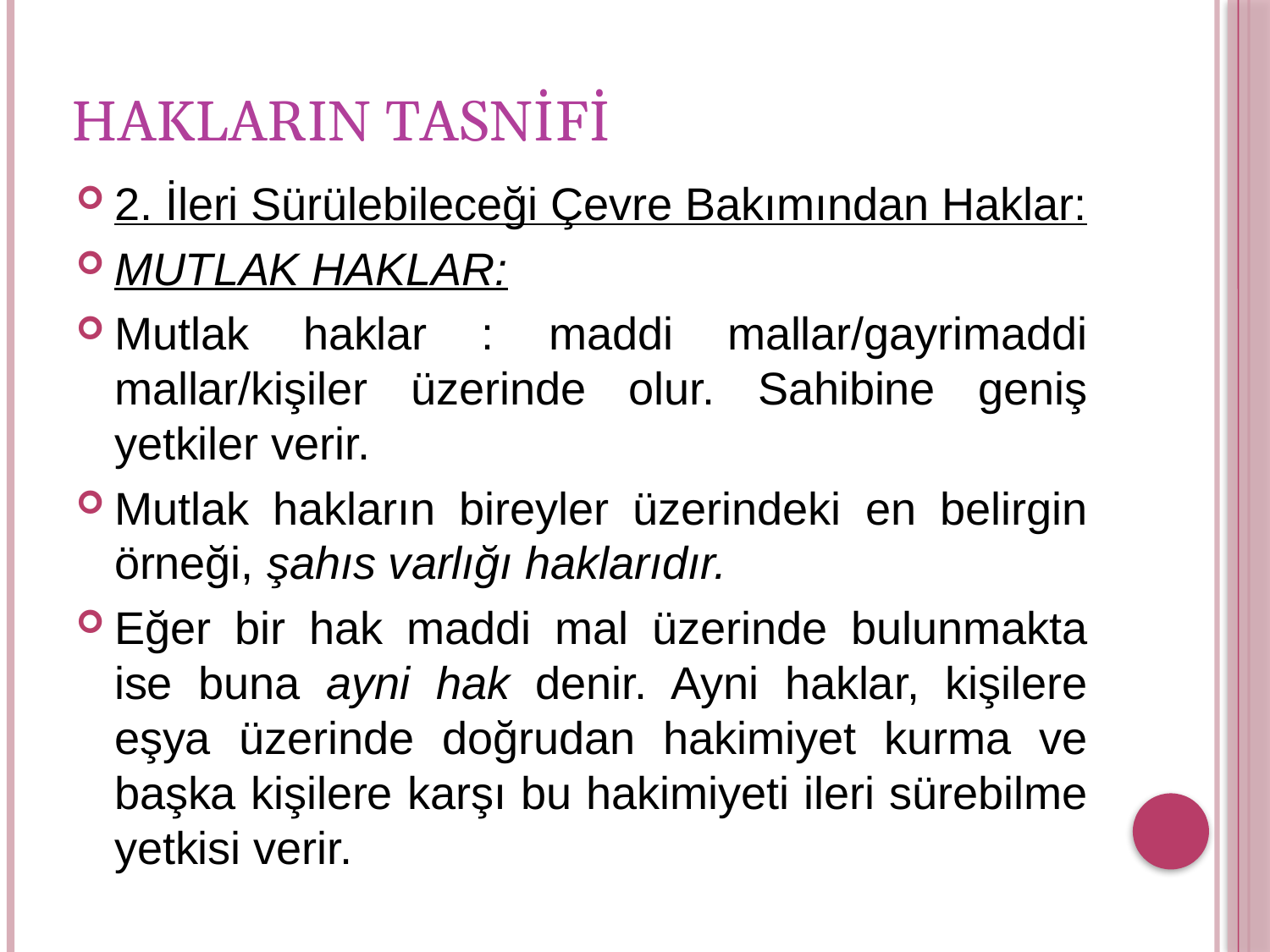

# HAKLARIN TASNİFİ
2. İleri Sürülebileceği Çevre Bakımından Haklar:
MUTLAK HAKLAR:
Mutlak haklar : maddi mallar/gayrimaddi mallar/kişiler üzerinde olur. Sahibine geniş yetkiler verir.
Mutlak hakların bireyler üzerindeki en belirgin örneği, şahıs varlığı haklarıdır.
Eğer bir hak maddi mal üzerinde bulunmakta ise buna ayni hak denir. Ayni haklar, kişilere eşya üzerinde doğrudan hakimiyet kurma ve başka kişilere karşı bu hakimiyeti ileri sürebilme yetkisi verir.